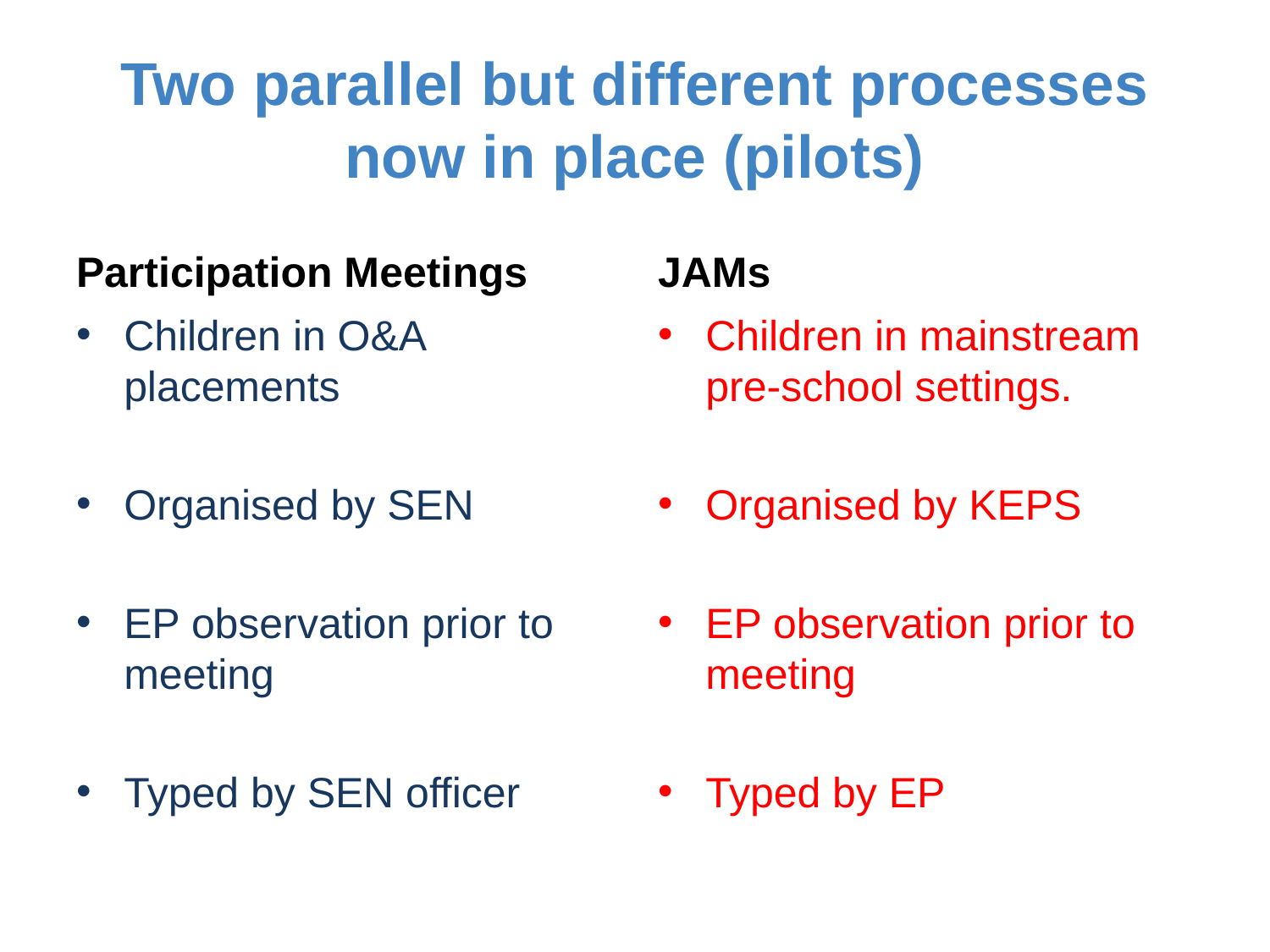

# Two parallel but different processes now in place (pilots)
Participation Meetings
JAMs
Children in O&A placements

Organised by SEN

EP observation prior to meeting

Typed by SEN officer
Children in mainstream pre-school settings.

Organised by KEPS

EP observation prior to meeting

Typed by EP